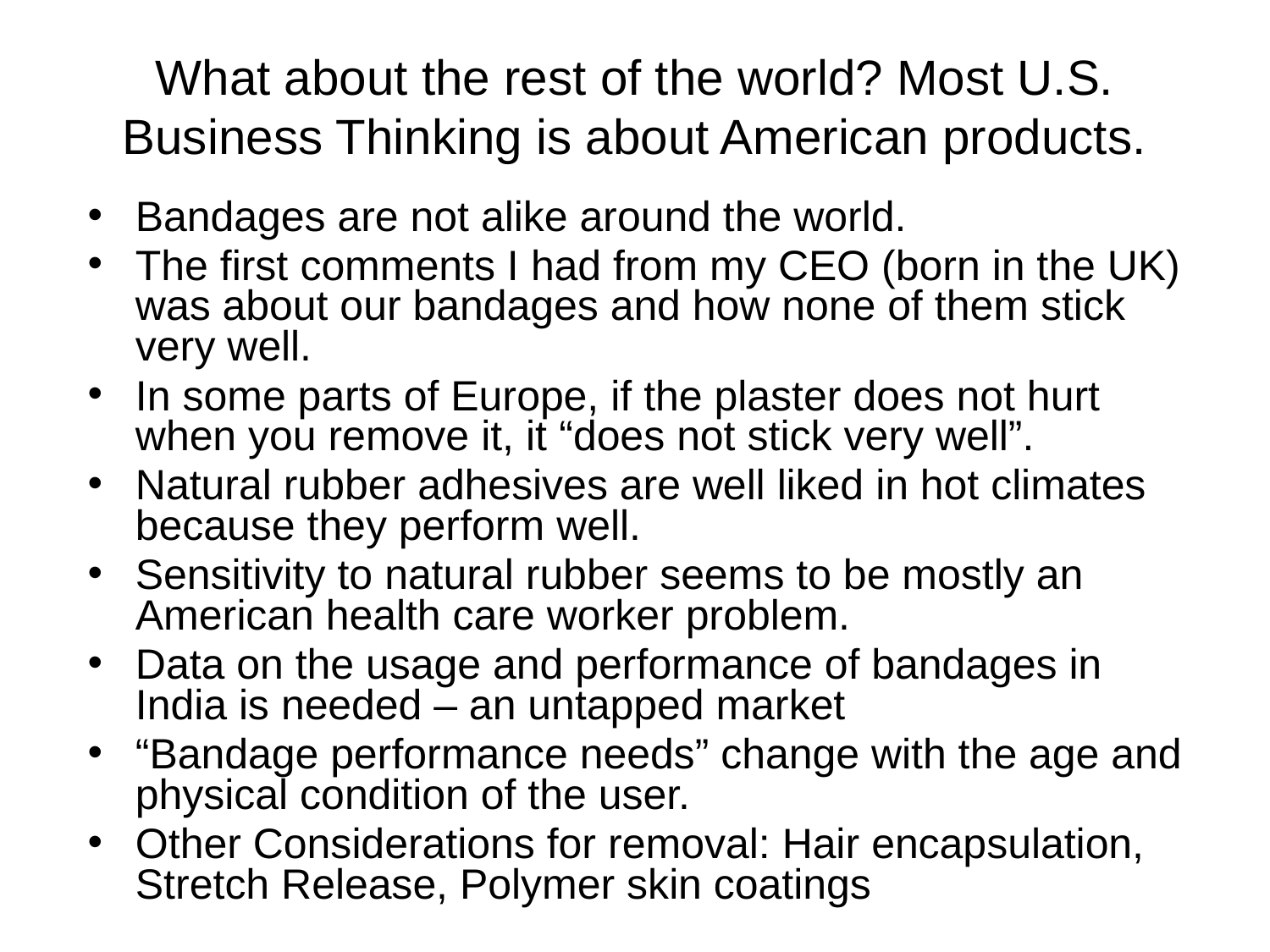

# What about the rest of the world? Most U.S. Business Thinking is about American products.
Bandages are not alike around the world.
The first comments I had from my CEO (born in the UK) was about our bandages and how none of them stick very well.
In some parts of Europe, if the plaster does not hurt when you remove it, it “does not stick very well”.
Natural rubber adhesives are well liked in hot climates because they perform well.
Sensitivity to natural rubber seems to be mostly an American health care worker problem.
Data on the usage and performance of bandages in India is needed – an untapped market
“Bandage performance needs” change with the age and physical condition of the user.
Other Considerations for removal: Hair encapsulation, Stretch Release, Polymer skin coatings